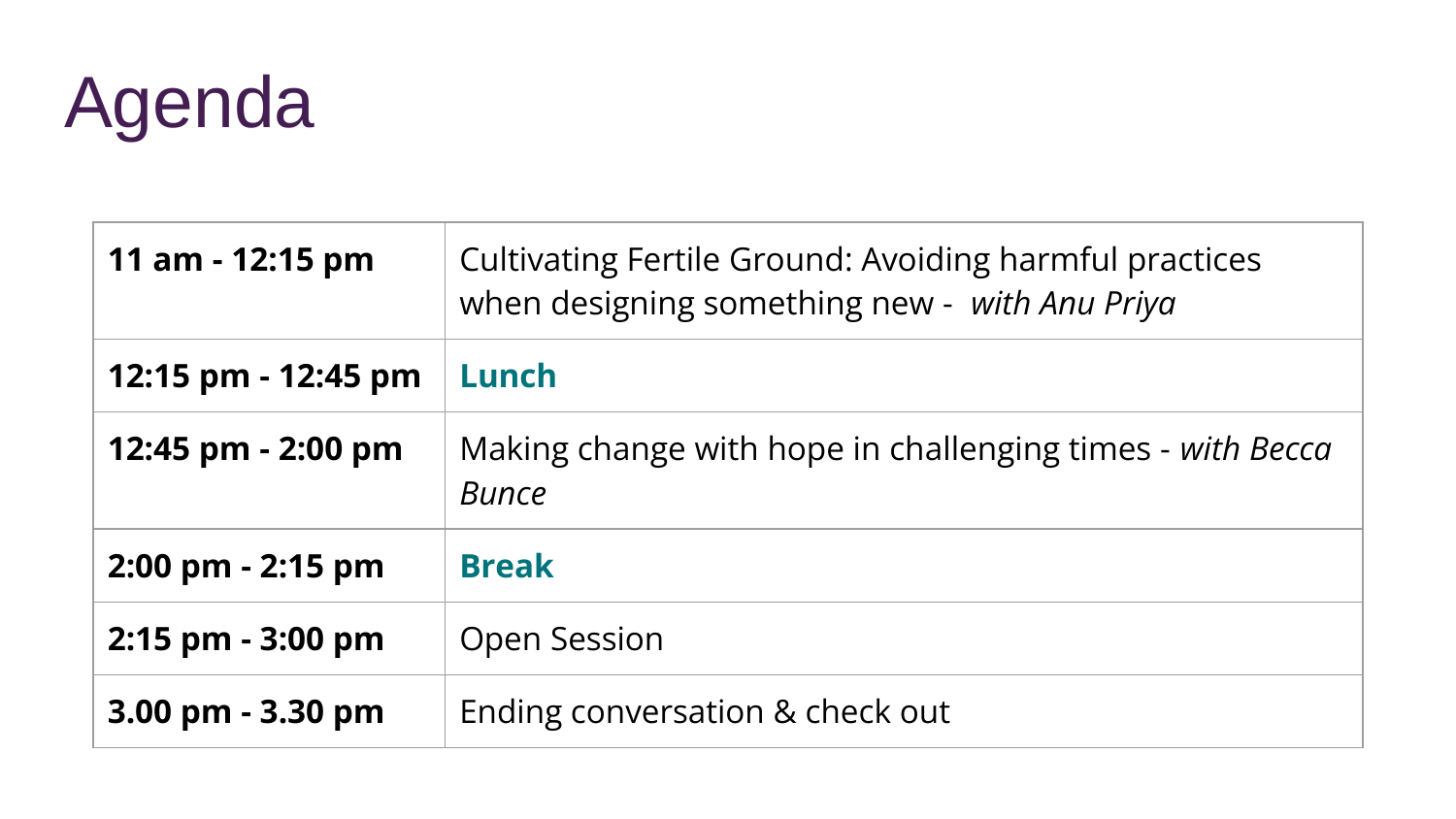

# Agenda
| 11 am - 12:15 pm | Cultivating Fertile Ground: Avoiding harmful practices when designing something new - with Anu Priya |
| --- | --- |
| 12:15 pm - 12:45 pm | Lunch |
| 12:45 pm - 2:00 pm | Making change with hope in challenging times - with Becca Bunce |
| 2:00 pm - 2:15 pm | Break |
| 2:15 pm - 3:00 pm | Open Session |
| 3.00 pm - 3.30 pm | Ending conversation & check out |